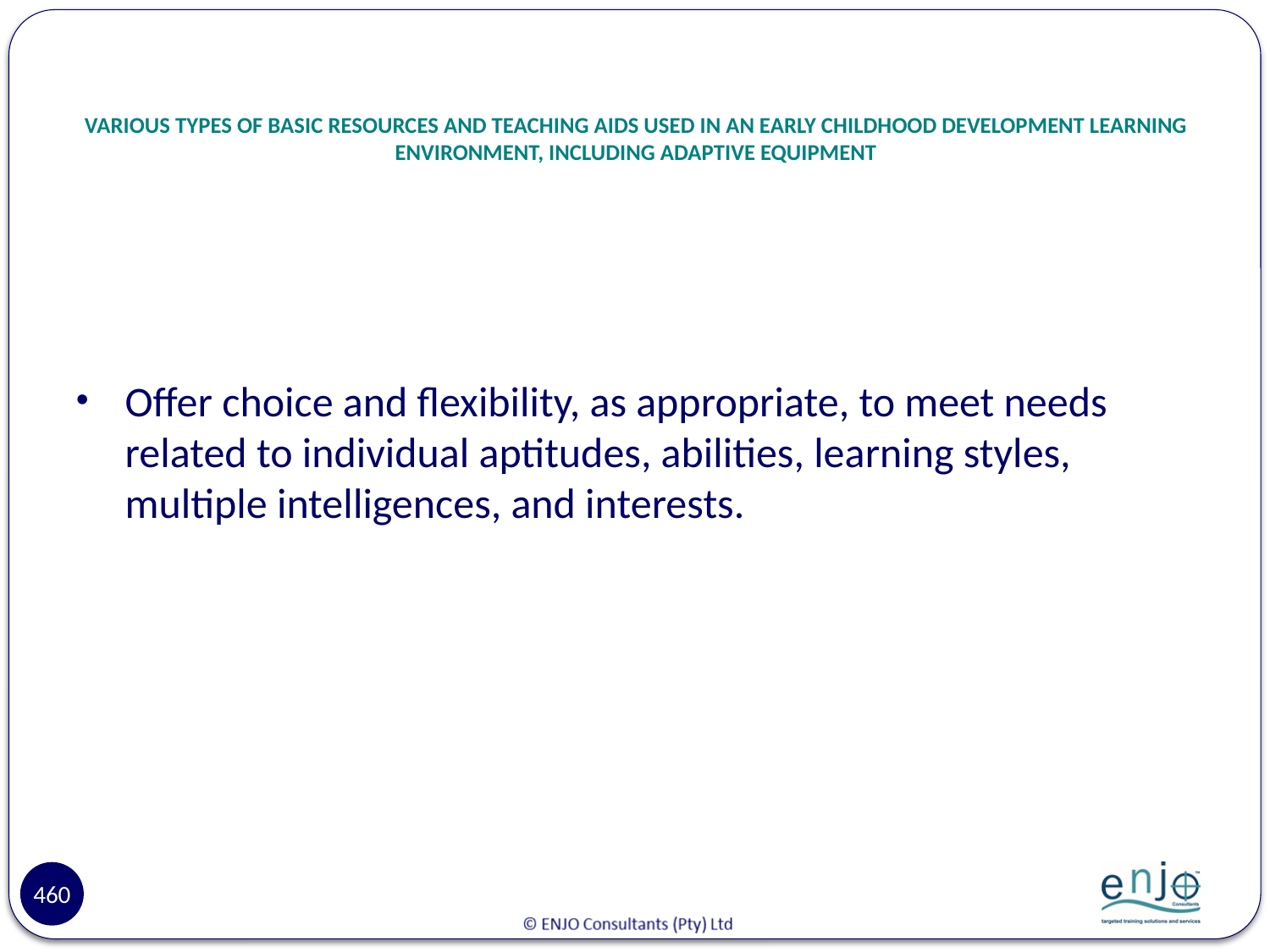

# VARIOUS TYPES OF BASIC RESOURCES AND TEACHING AIDS USED IN AN EARLY CHILDHOOD DEVELOPMENT LEARNING ENVIRONMENT, INCLUDING ADAPTIVE EQUIPMENT
Offer choice and flexibility, as appropriate, to meet needs related to individual aptitudes, abilities, learning styles, multiple intelligences, and interests.

460